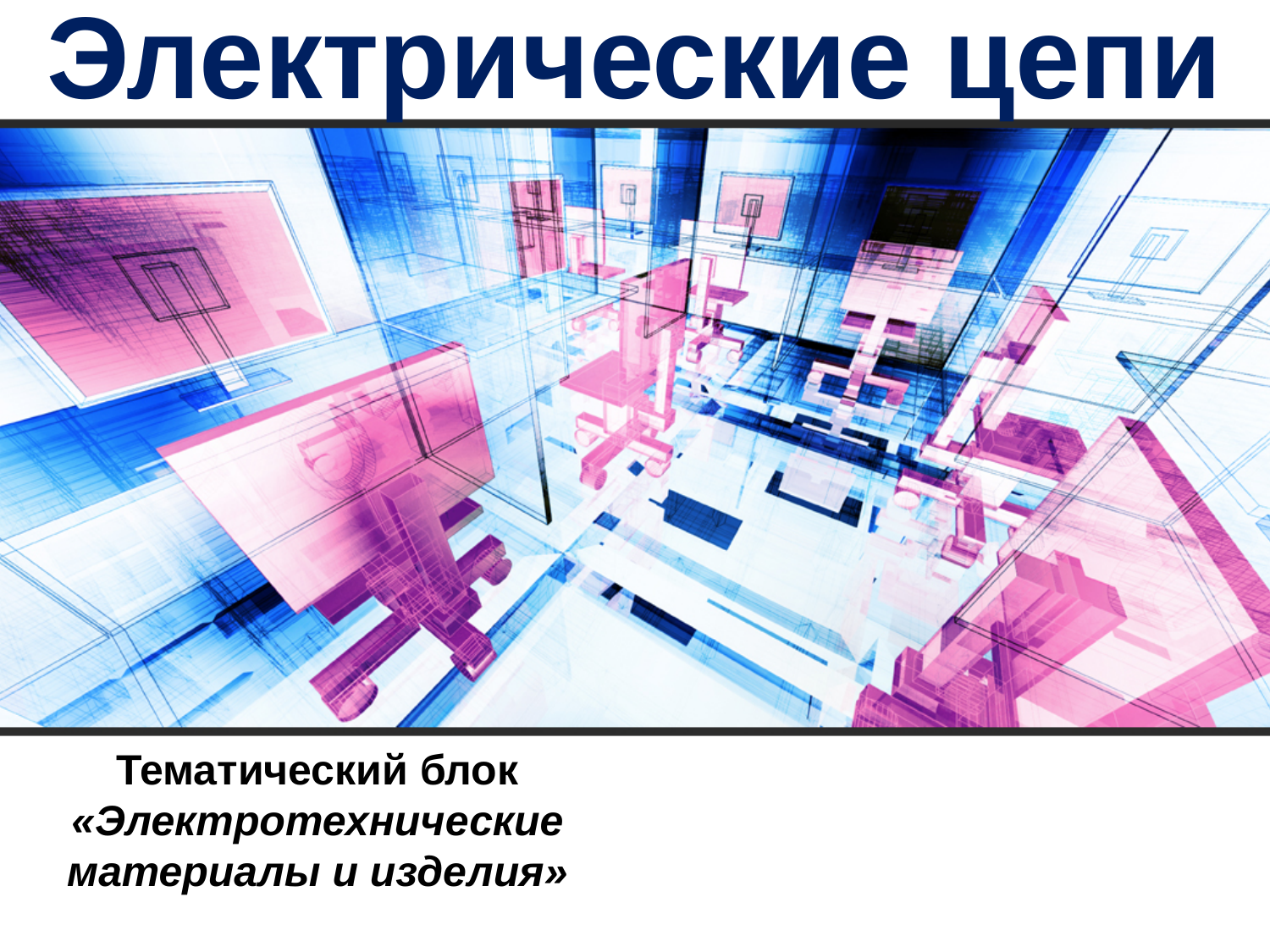

Электрические цепи
Тематический блок «Электротехнические материалы и изделия»